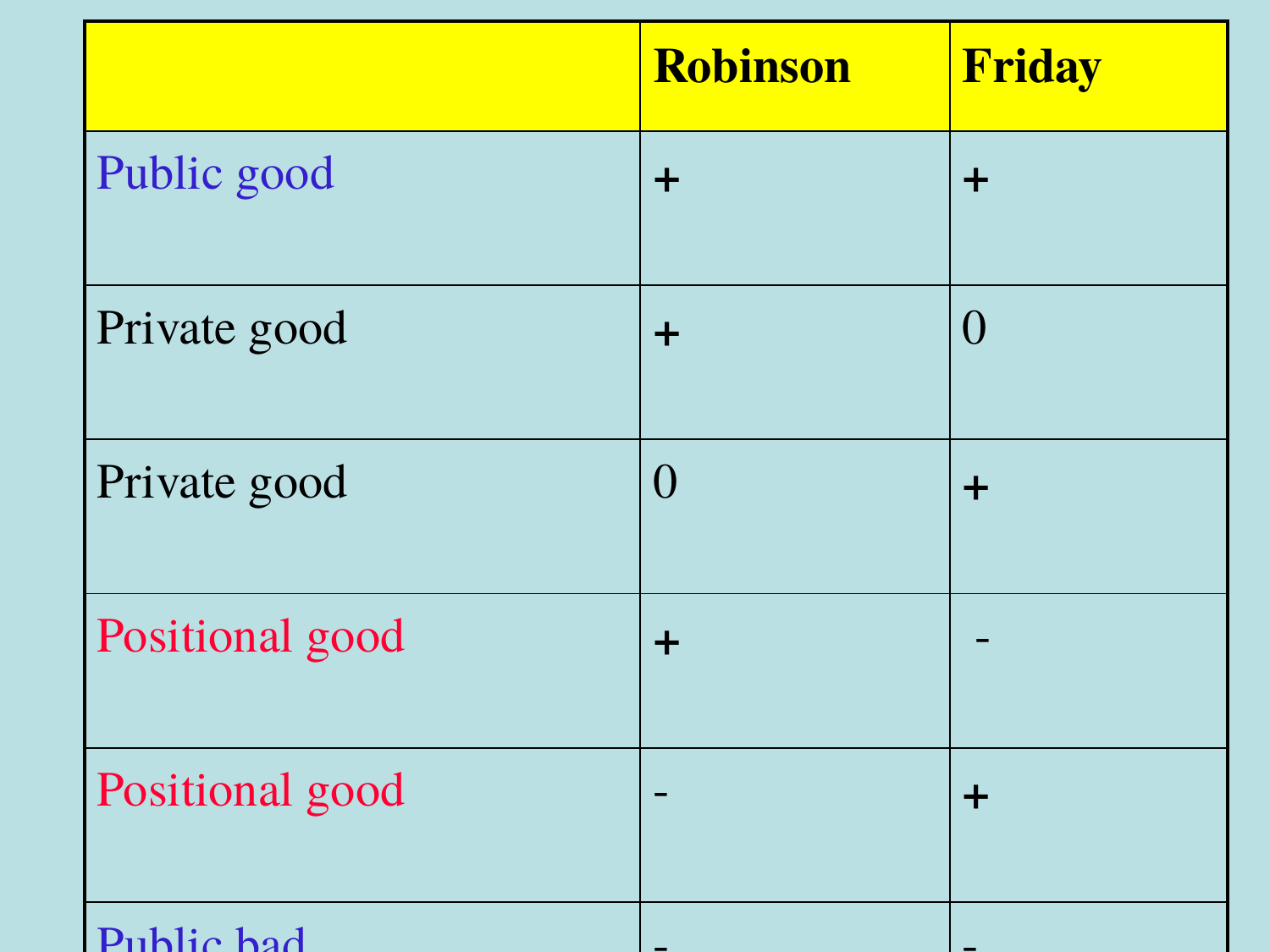

|  | Robinson | Friday |
| --- | --- | --- |
| Public good | + | + |
| Private good | + | 0 |
| Private good | 0 | + |
| Positional good | + | - |
| Positional good | - | + |
| Public bad | - | - |